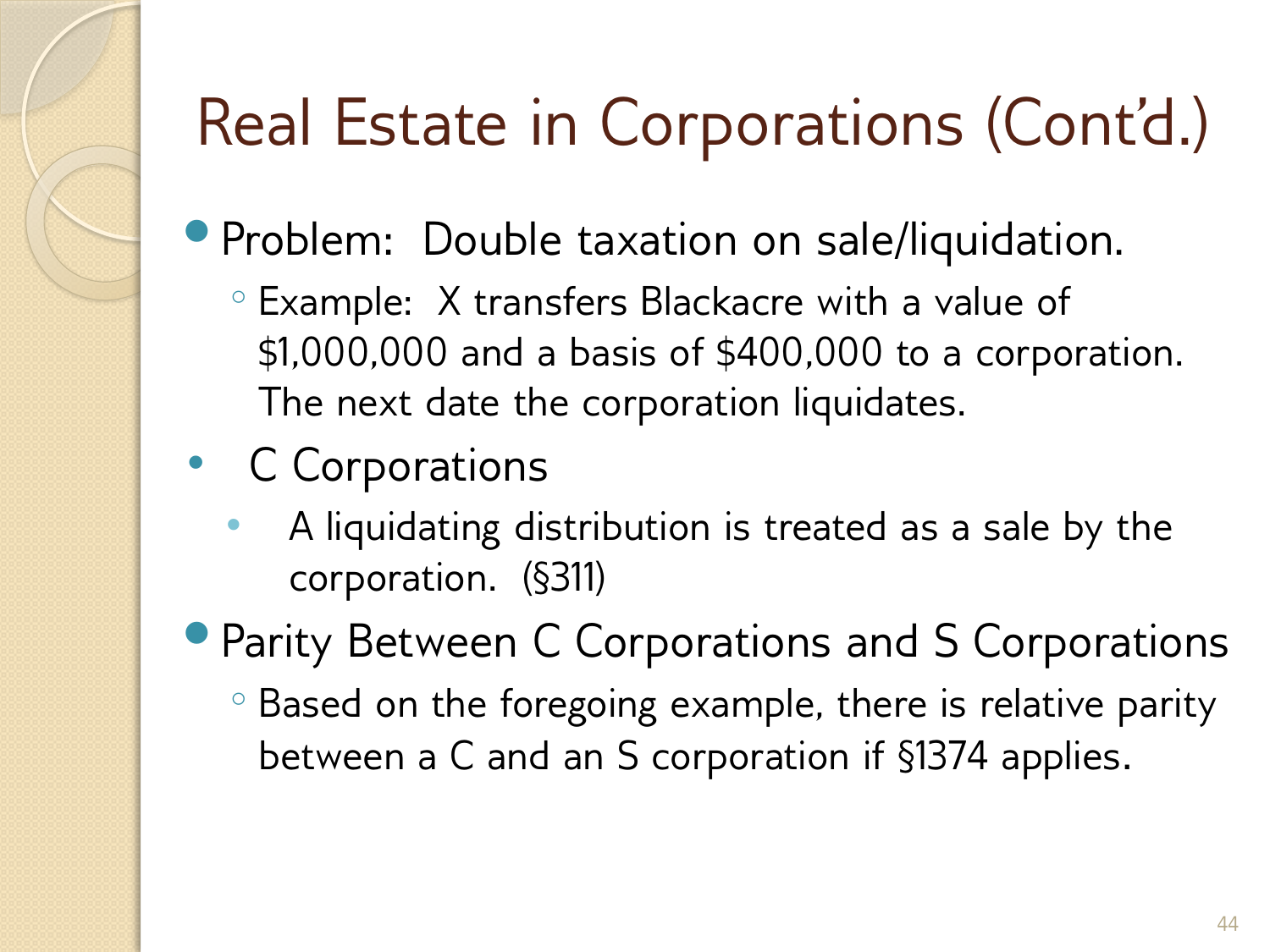

# Real Estate in Corporations (Cont’d.)
Problem:  Double taxation on sale/liquidation.
Example:  X transfers Blackacre with a value of $1,000,000 and a basis of $400,000 to a corporation.  The next date the corporation liquidates.
C Corporations
A liquidating distribution is treated as a sale by the corporation.  (§311)
Parity Between C Corporations and S Corporations
Based on the foregoing example, there is relative parity between a C and an S corporation if §1374 applies.

44